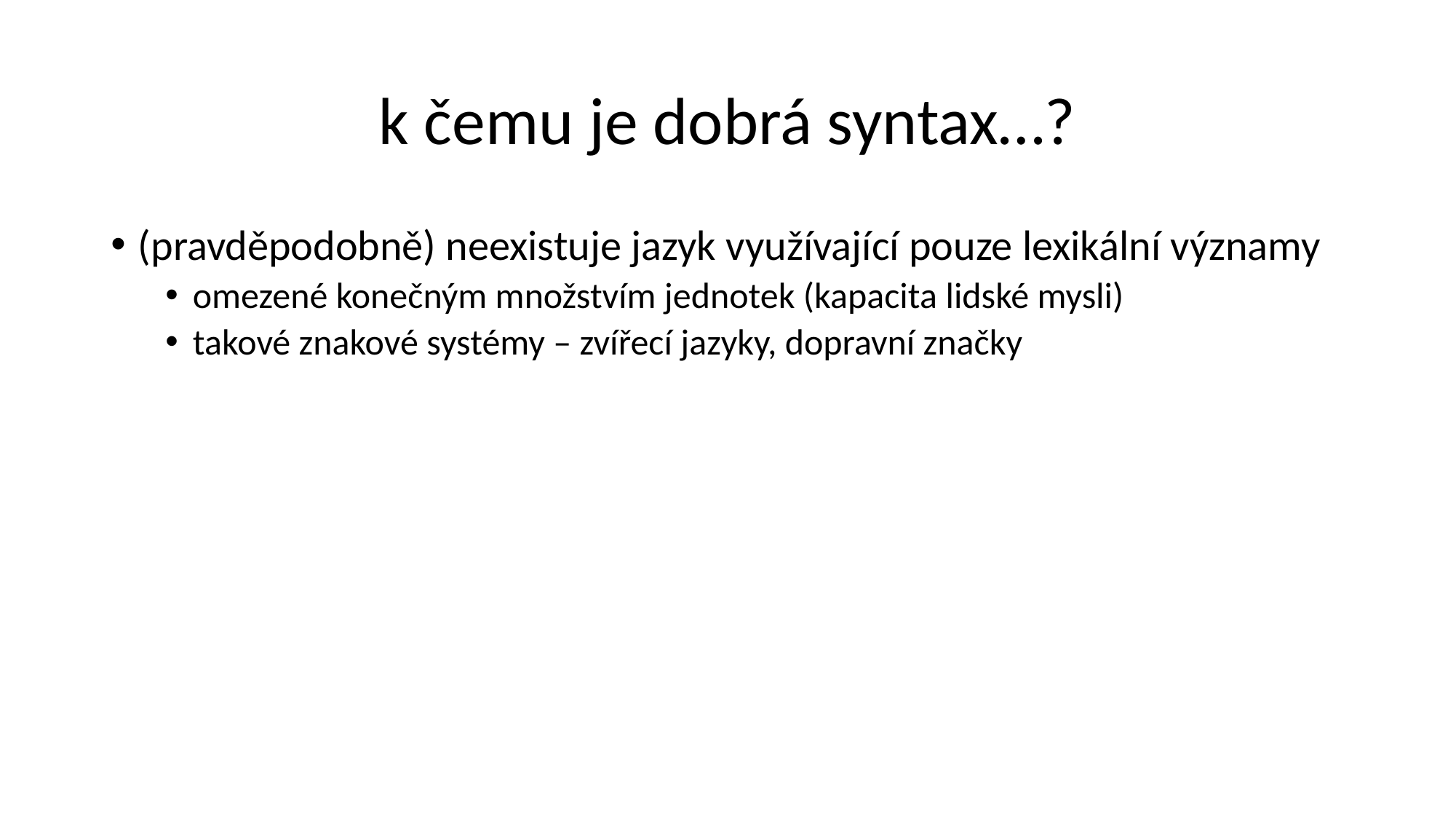

# k čemu je dobrá syntax…?
(pravděpodobně) neexistuje jazyk využívající pouze lexikální významy
omezené konečným množstvím jednotek (kapacita lidské mysli)
takové znakové systémy – zvířecí jazyky, dopravní značky